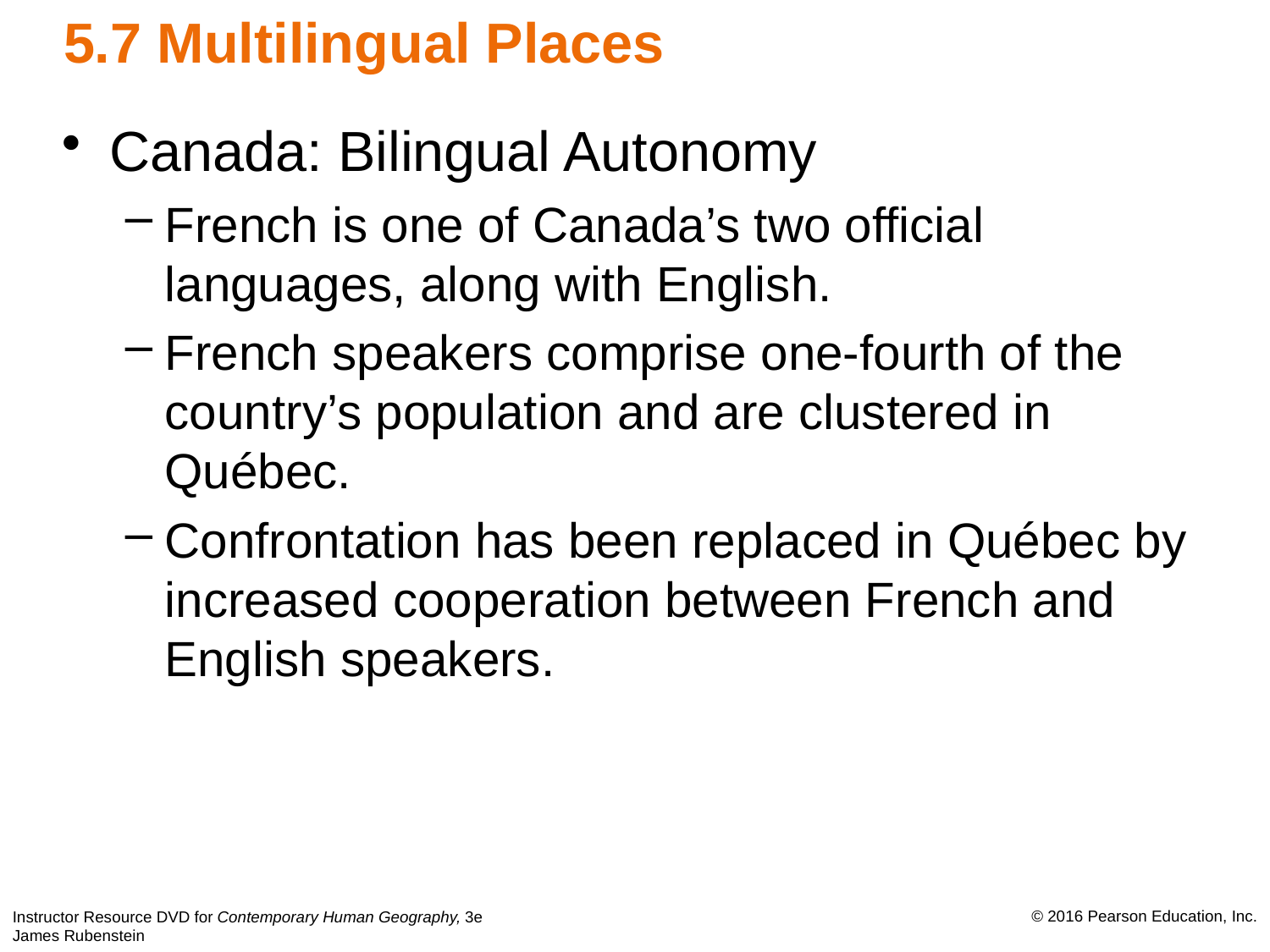

# 5.7 Multilingual Places
Canada: Bilingual Autonomy
French is one of Canada’s two official languages, along with English.
French speakers comprise one-fourth of the country’s population and are clustered in Québec.
Confrontation has been replaced in Québec by increased cooperation between French and English speakers.